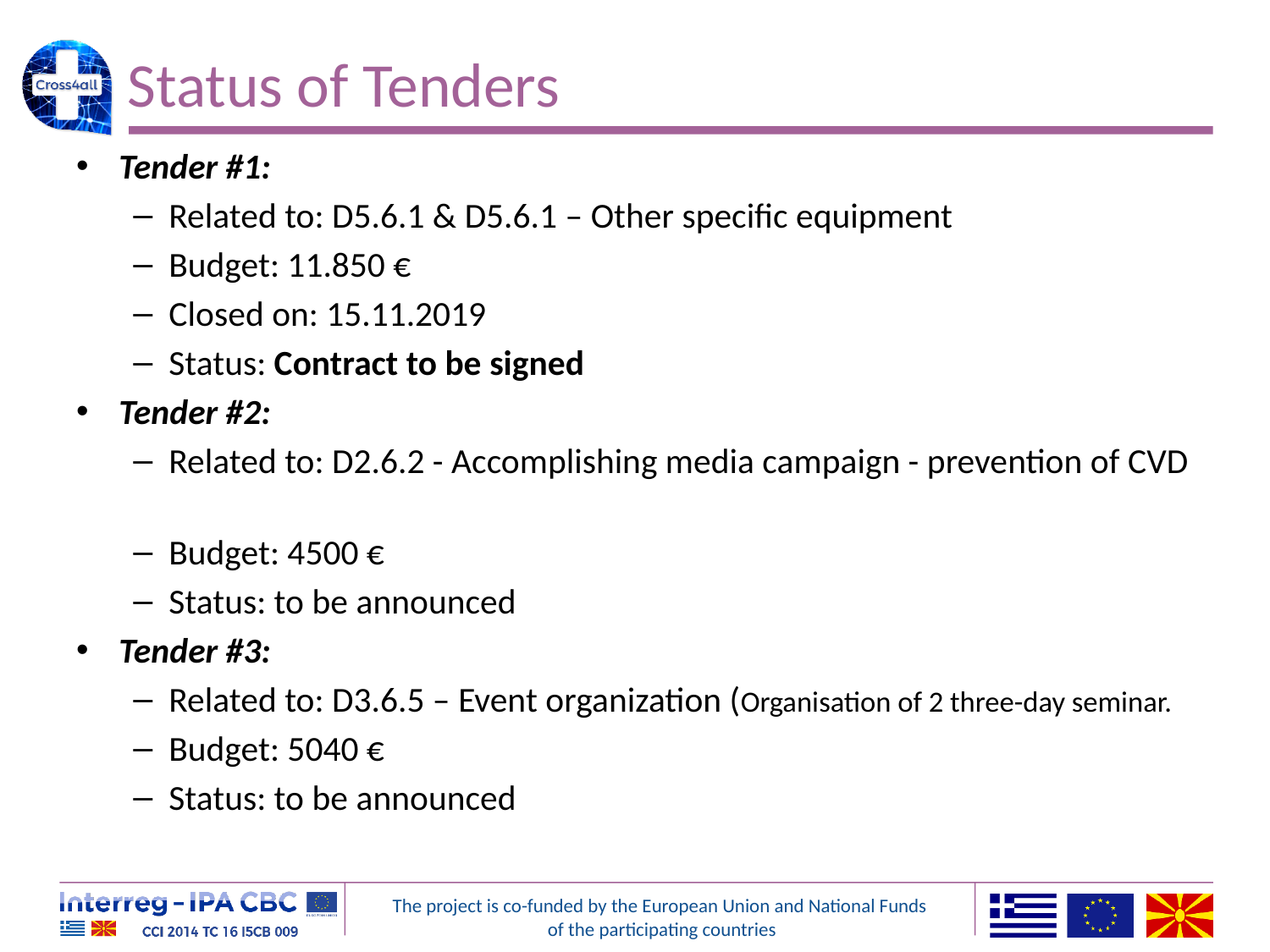

# Status of Tenders
Tender #1:
Related to: D5.6.1 & D5.6.1 – Other specific equipment
Budget: 11.850 €
Closed on: 15.11.2019
Status: Contract to be signed
Tender #2:
Related to: D2.6.2 - Accomplishing media campaign - prevention of CVD
Budget: 4500 €
Status: to be announced
Tender #3:
Related to: D3.6.5 – Event organization (Organisation of 2 three-day seminar.
Budget: 5040 €
Status: to be announced